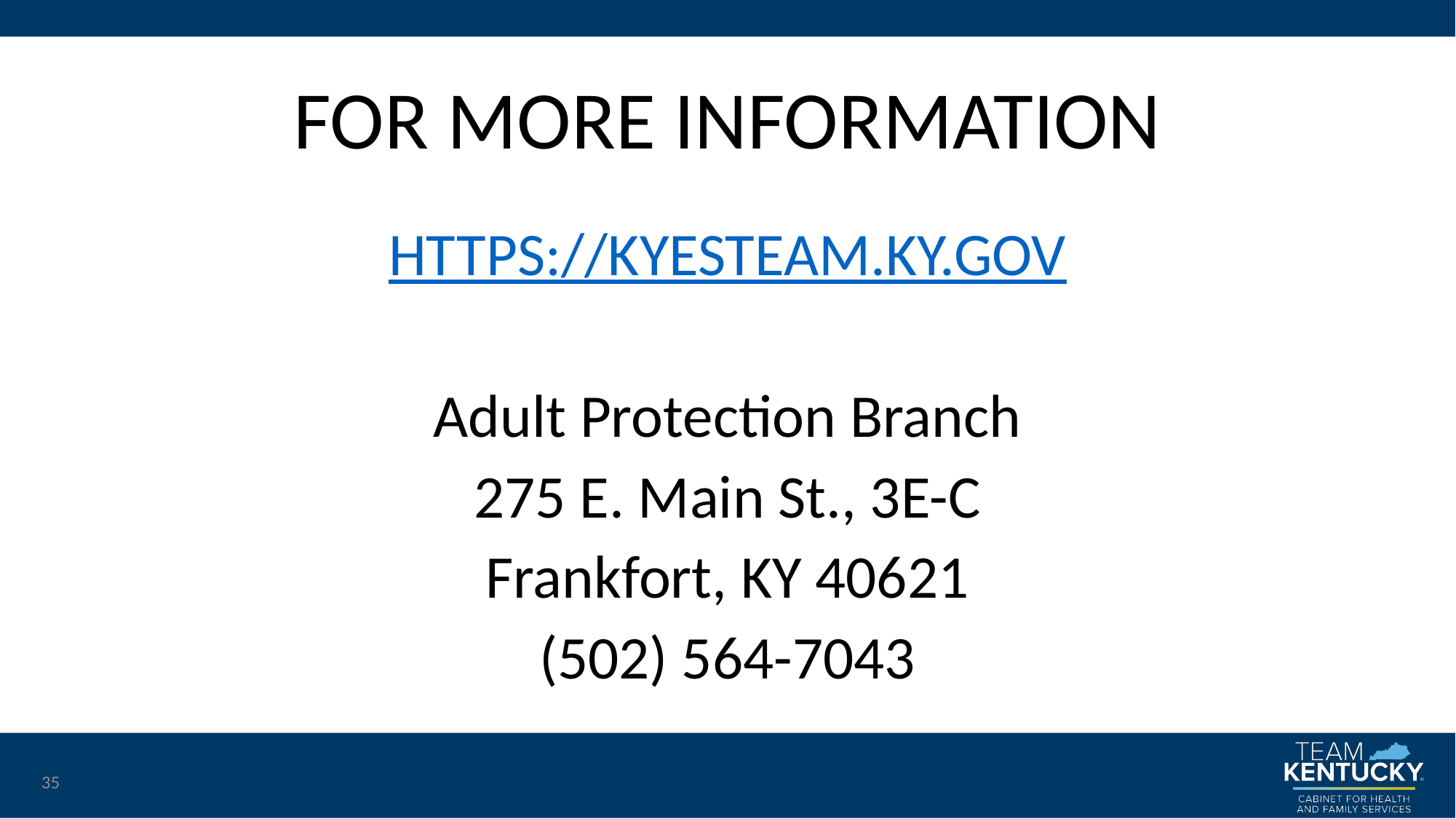

# FOR MORE INFORMATION
HTTPS://KYESTEAM.KY.GOV

Adult Protection Branch
275 E. Main St., 3E-C
Frankfort, KY 40621
(502) 564-7043
35